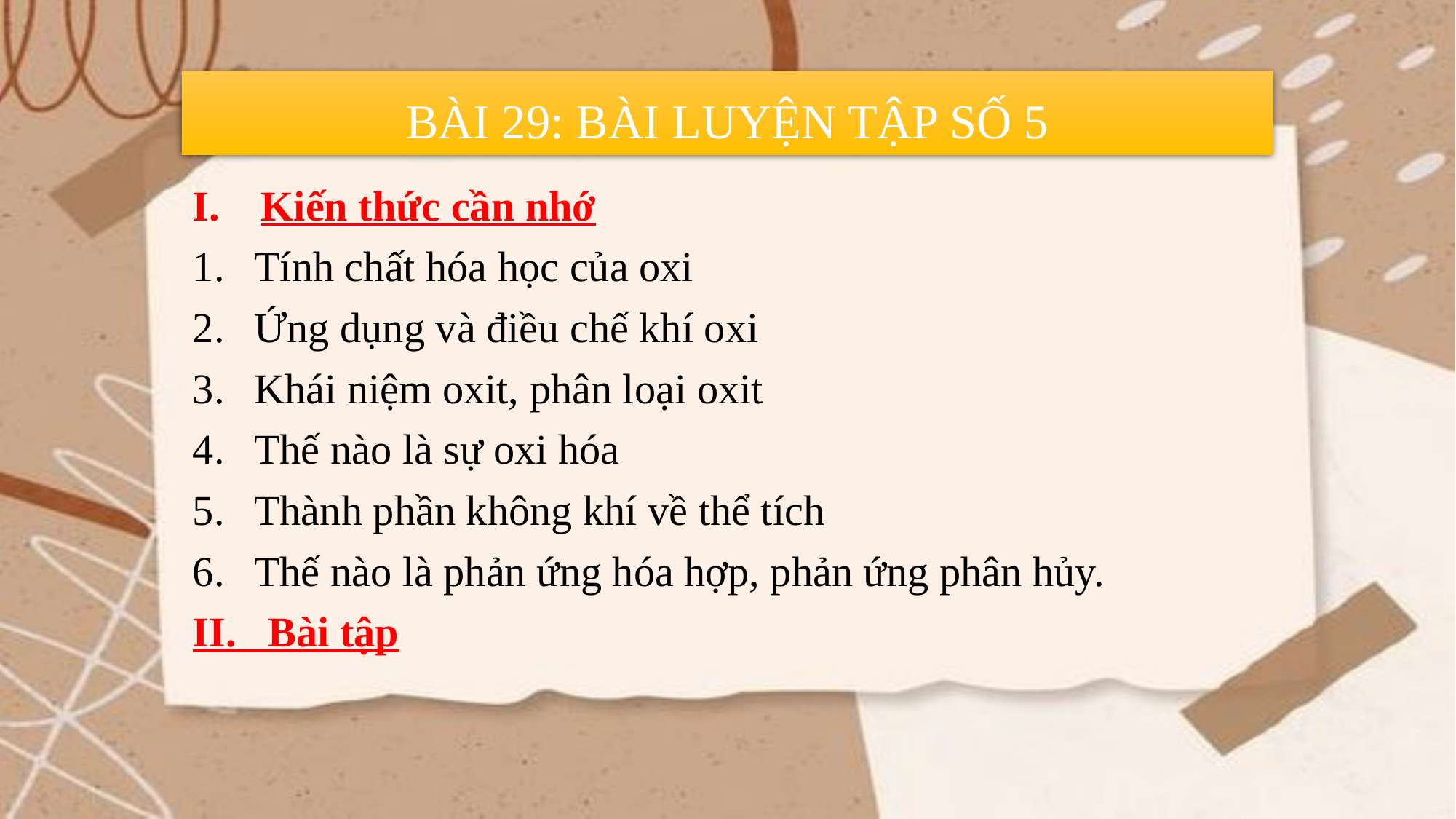

# BÀI 29: BÀI LUYỆN TẬP SỐ 5
Kiến thức cần nhớ
Tính chất hóa học của oxi
Ứng dụng và điều chế khí oxi
Khái niệm oxit, phân loại oxit
Thế nào là sự oxi hóa
Thành phần không khí về thể tích
Thế nào là phản ứng hóa hợp, phản ứng phân hủy.
II.   Bài tập